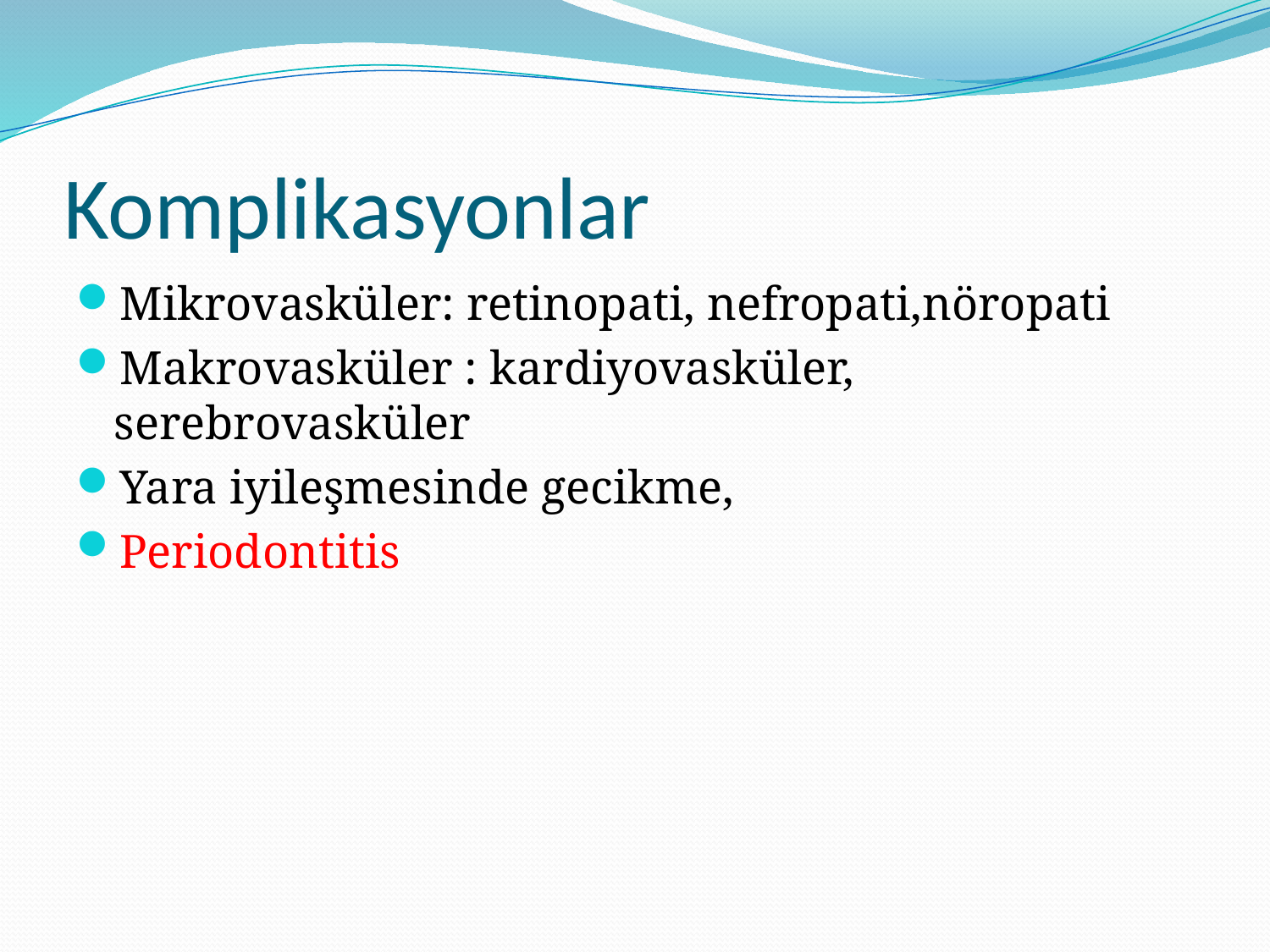

# Komplikasyonlar
Mikrovasküler: retinopati, nefropati,nöropati
Makrovasküler : kardiyovasküler, serebrovasküler
Yara iyileşmesinde gecikme,
Periodontitis